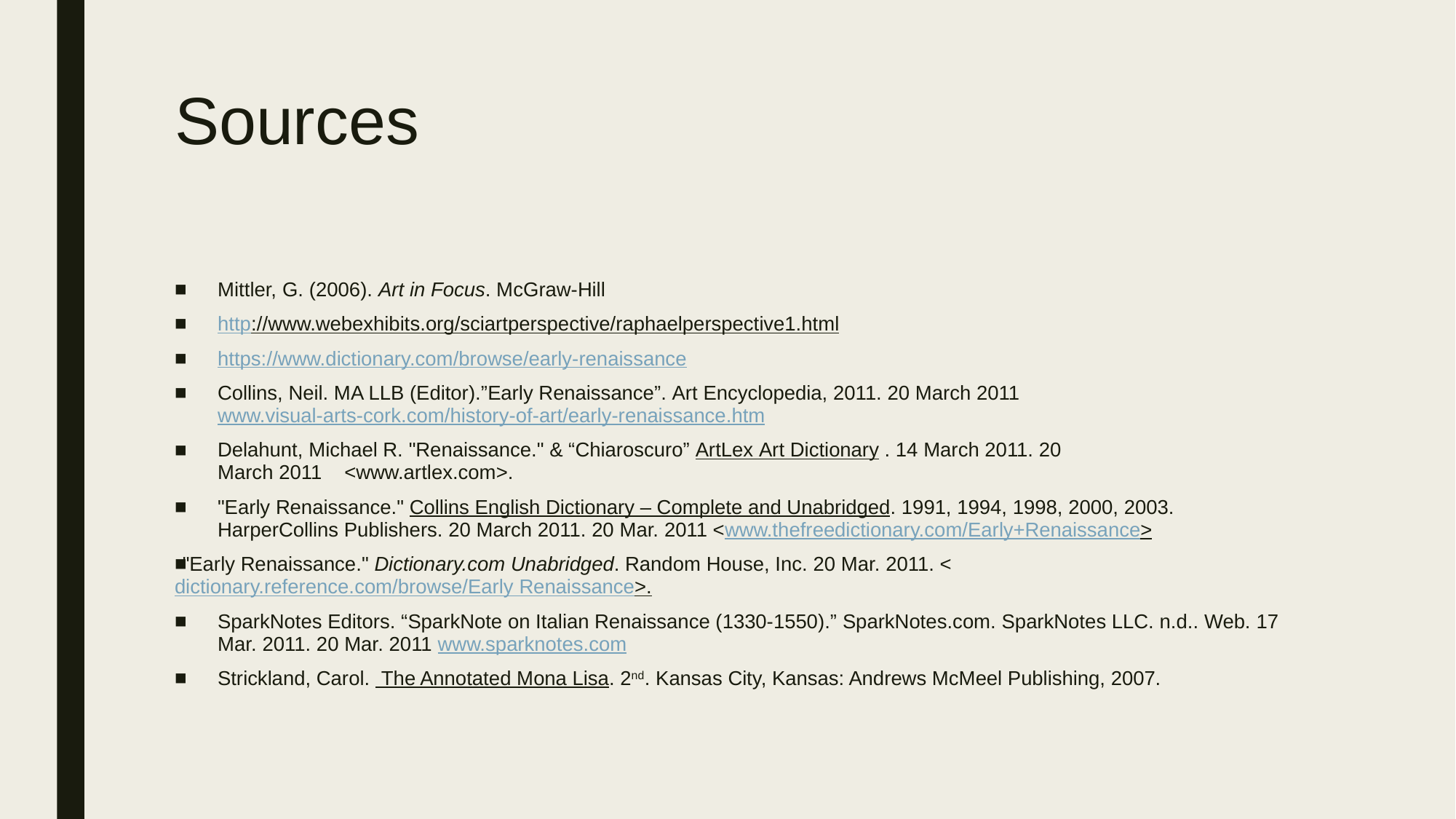

# Sources
Mittler, G. (2006). Art in Focus. McGraw-Hill
http://www.webexhibits.org/sciartperspective/raphaelperspective1.html
https://www.dictionary.com/browse/early-renaissance
Collins, Neil. MA LLB (Editor).”Early Renaissance”. Art Encyclopedia, 2011. 20 March 2011  www.visual-arts-cork.com/history-of-art/early-renaissance.htm
Delahunt, Michael R. "Renaissance." & “Chiaroscuro” ArtLex Art Dictionary . 14 March 2011. 20 March 2011    <www.artlex.com>.
"Early Renaissance." Collins English Dictionary – Complete and Unabridged. 1991, 1994, 1998, 2000, 2003. HarperCollins Publishers. 20 March 2011. 20 Mar. 2011 <www.thefreedictionary.com/Early+Renaissance>
"Early Renaissance." Dictionary.com Unabridged. Random House, Inc. 20 Mar. 2011. <dictionary.reference.com/browse/Early Renaissance>.
SparkNotes Editors. “SparkNote on Italian Renaissance (1330-1550).” SparkNotes.com. SparkNotes LLC. n.d.. Web. 17 Mar. 2011. 20 Mar. 2011 www.sparknotes.com
Strickland, Carol.  The Annotated Mona Lisa. 2nd. Kansas City, Kansas: Andrews McMeel Publishing, 2007.